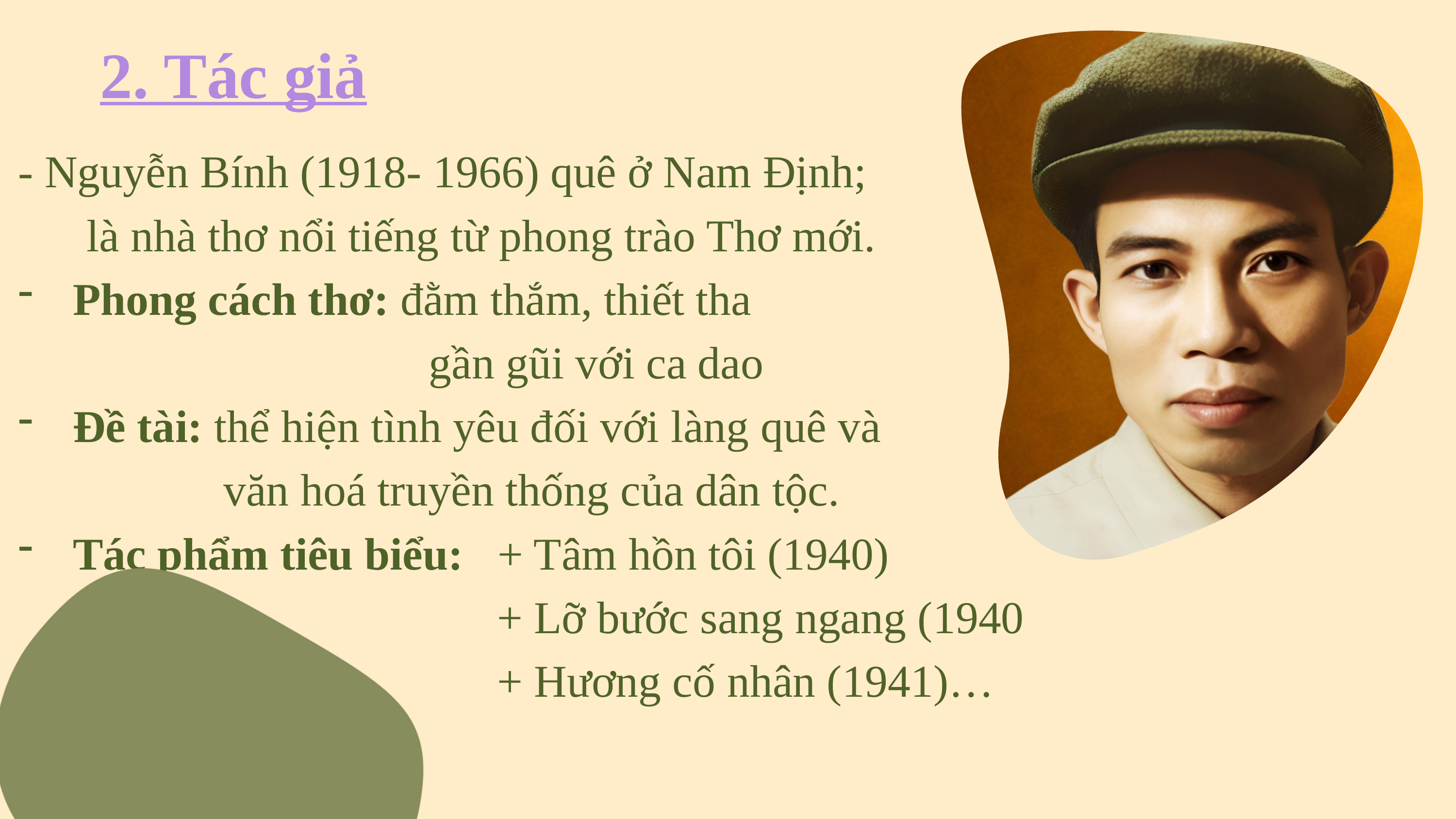

2. Tác giả

- Nguyễn Bính (1918- 1966) quê ở Nam Định;
      là nhà thơ nổi tiếng từ phong trào Thơ mới.
Phong cách thơ: đằm thắm, thiết tha
                                    gần gũi với ca dao
Đề tài: thể hiện tình yêu đối với làng quê và
                  văn hoá truyền thống của dân tộc.
Tác phẩm tiêu biểu:   + Tâm hồn tôi (1940)
                                          + Lỡ bước sang ngang (1940
                                          + Hương cố nhân (1941)…